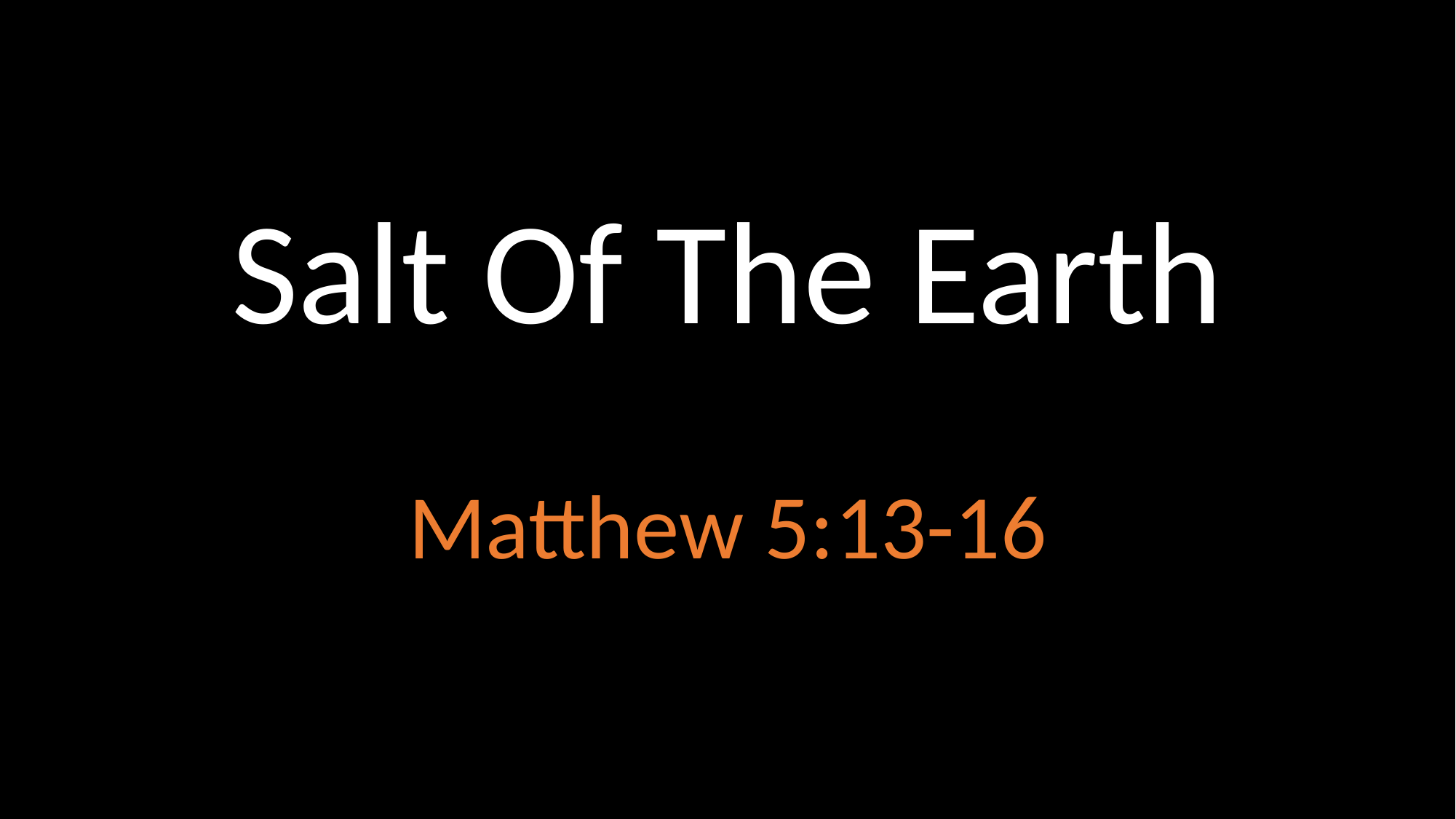

# Salt Of The Earth
Matthew 5:13-16